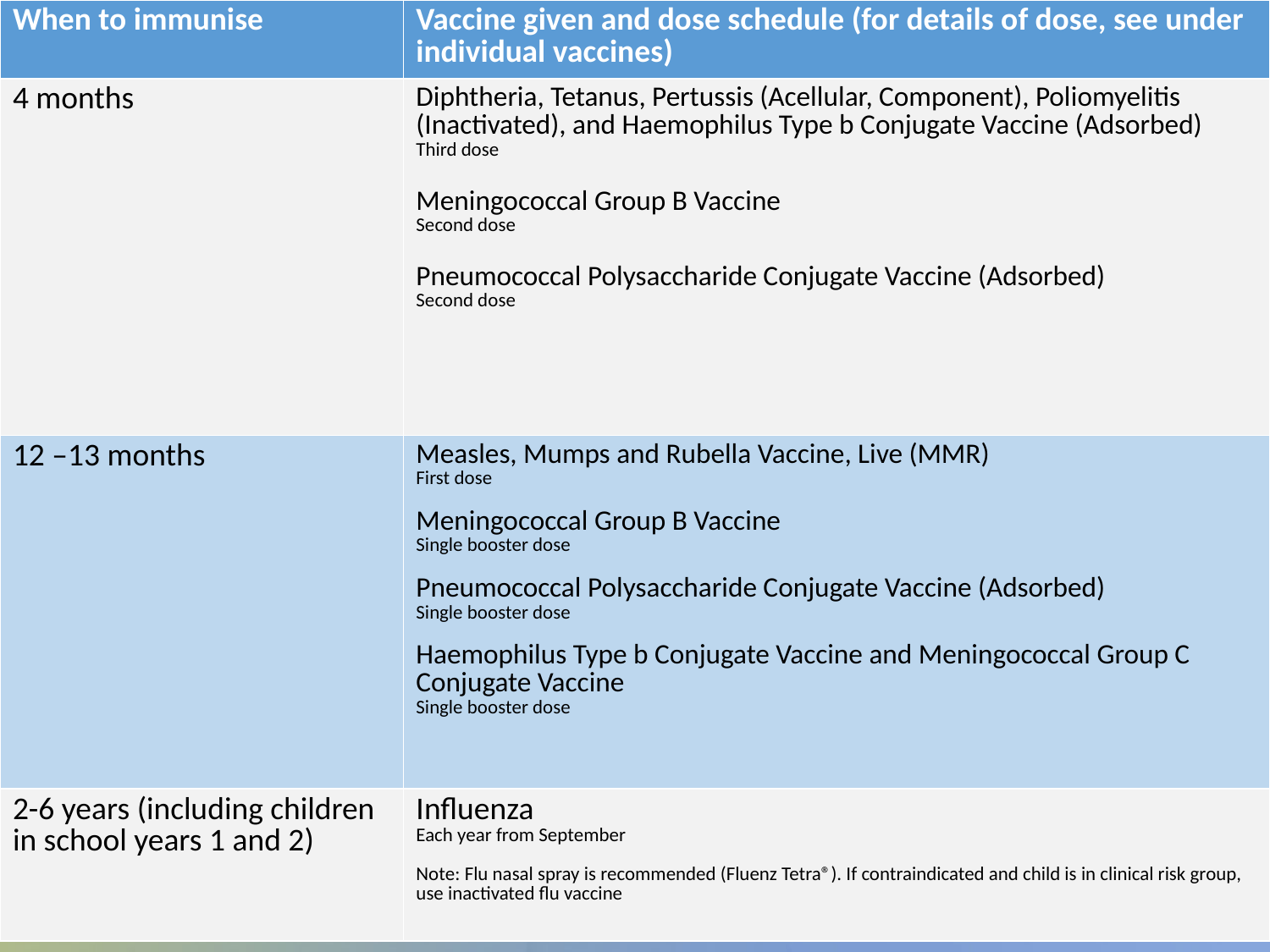

| When to immunise | Vaccine given and dose schedule (for details of dose, see under individual vaccines) |
| --- | --- |
| 4 months | Diphtheria, Tetanus, Pertussis (Acellular, Component), Poliomyelitis (Inactivated), and Haemophilus Type b Conjugate Vaccine (Adsorbed) Third dose Meningococcal Group B Vaccine Second dose Pneumococcal Polysaccharide Conjugate Vaccine (Adsorbed) Second dose |
| 12 –13 months | Measles, Mumps and Rubella Vaccine, Live (MMR) First dose Meningococcal Group B Vaccine Single booster dose Pneumococcal Polysaccharide Conjugate Vaccine (Adsorbed) Single booster dose Haemophilus Type b Conjugate Vaccine and Meningococcal Group C Conjugate Vaccine Single booster dose |
| 2-6 years (including children in school years 1 and 2) | Influenza Each year from September Note: Flu nasal spray is recommended (Fluenz Tetra®). If contraindicated and child is in clinical risk group, use inactivated flu vaccine |